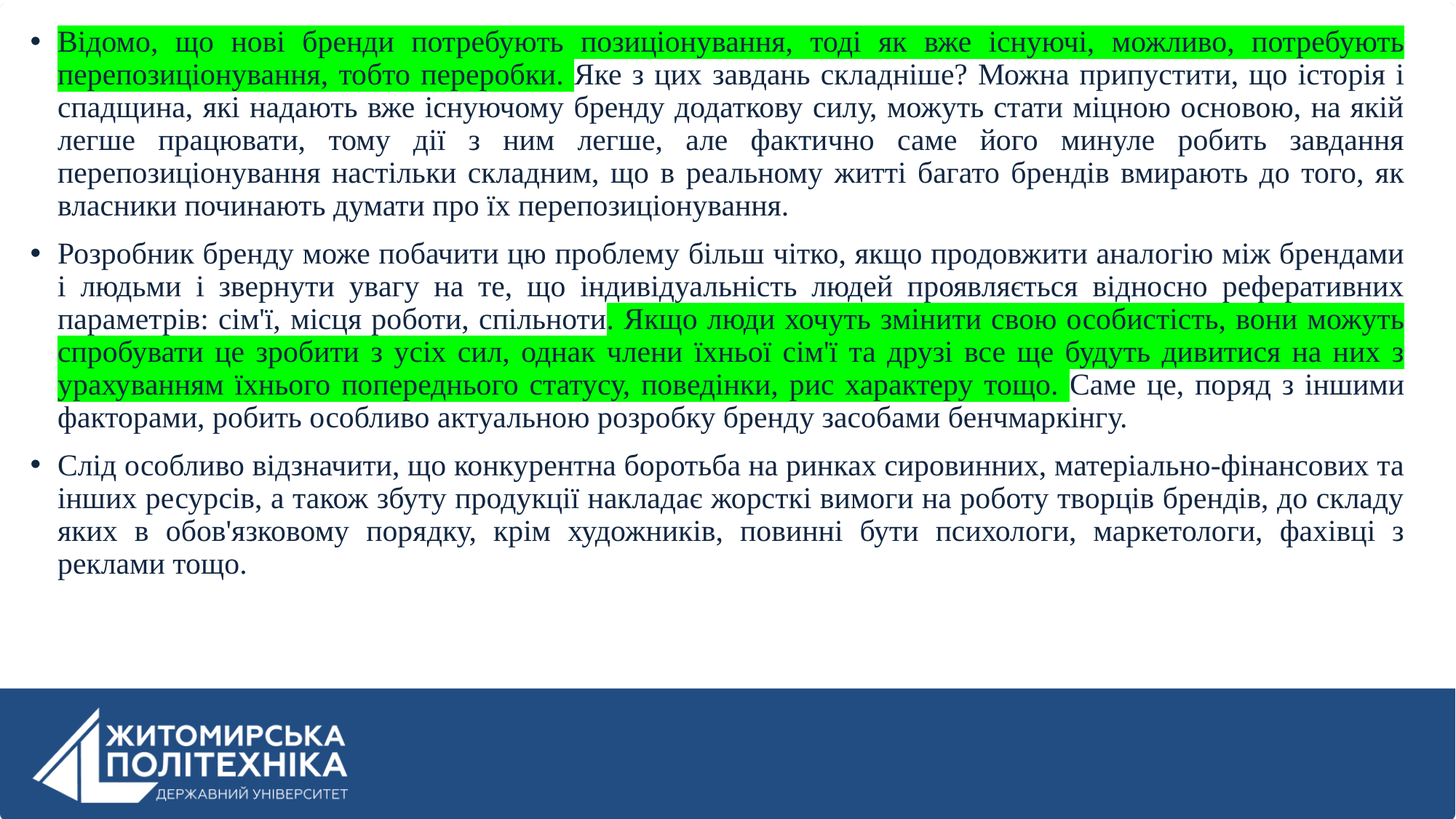

Відомо, що нові бренди потребують позиціонування, тоді як вже існуючі, можливо, потребують перепозиціонування, тобто переробки. Яке з цих завдань складніше? Можна припустити, що історія і спадщина, які надають вже існуючому бренду додаткову силу, можуть стати міцною основою, на якій легше працювати, тому дії з ним легше, але фактично саме його минуле робить завдання перепозиціонування настільки складним, що в реальному житті багато брендів вмирають до того, як власники починають думати про їх перепозиціонування.
Розробник бренду може побачити цю проблему більш чітко, якщо продовжити аналогію між брендами і людьми і звернути увагу на те, що індивідуальність людей проявляється відносно реферативних параметрів: сім'ї, місця роботи, спільноти. Якщо люди хочуть змінити свою особистість, вони можуть спробувати це зробити з усіх сил, однак члени їхньої сім'ї та друзі все ще будуть дивитися на них з урахуванням їхнього попереднього статусу, поведінки, рис характеру тощо. Саме це, поряд з іншими факторами, робить особливо актуальною розробку бренду засобами бенчмаркінгу.
Слід особливо відзначити, що конкурентна боротьба на ринках сировинних, матеріально-фінансових та інших ресурсів, а також збуту продукції накладає жорсткі вимоги на роботу творців брендів, до складу яких в обов'язковому порядку, крім художників, повинні бути психологи, маркетологи, фахівці з реклами тощо.